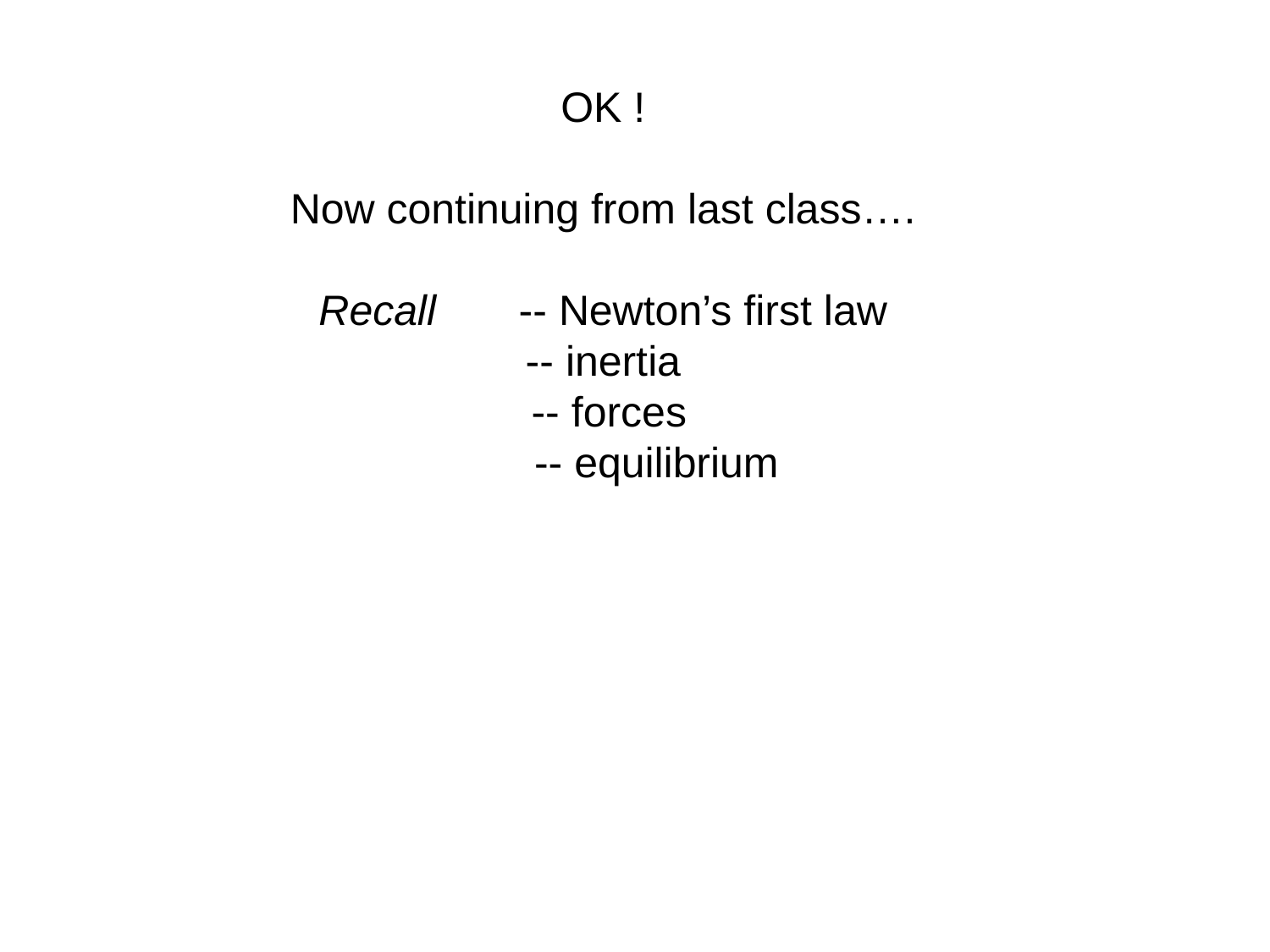

OK !

Now continuing from last class….

Recall       -- Newton’s first law
-- inertia
 -- forces
         -- equilibrium